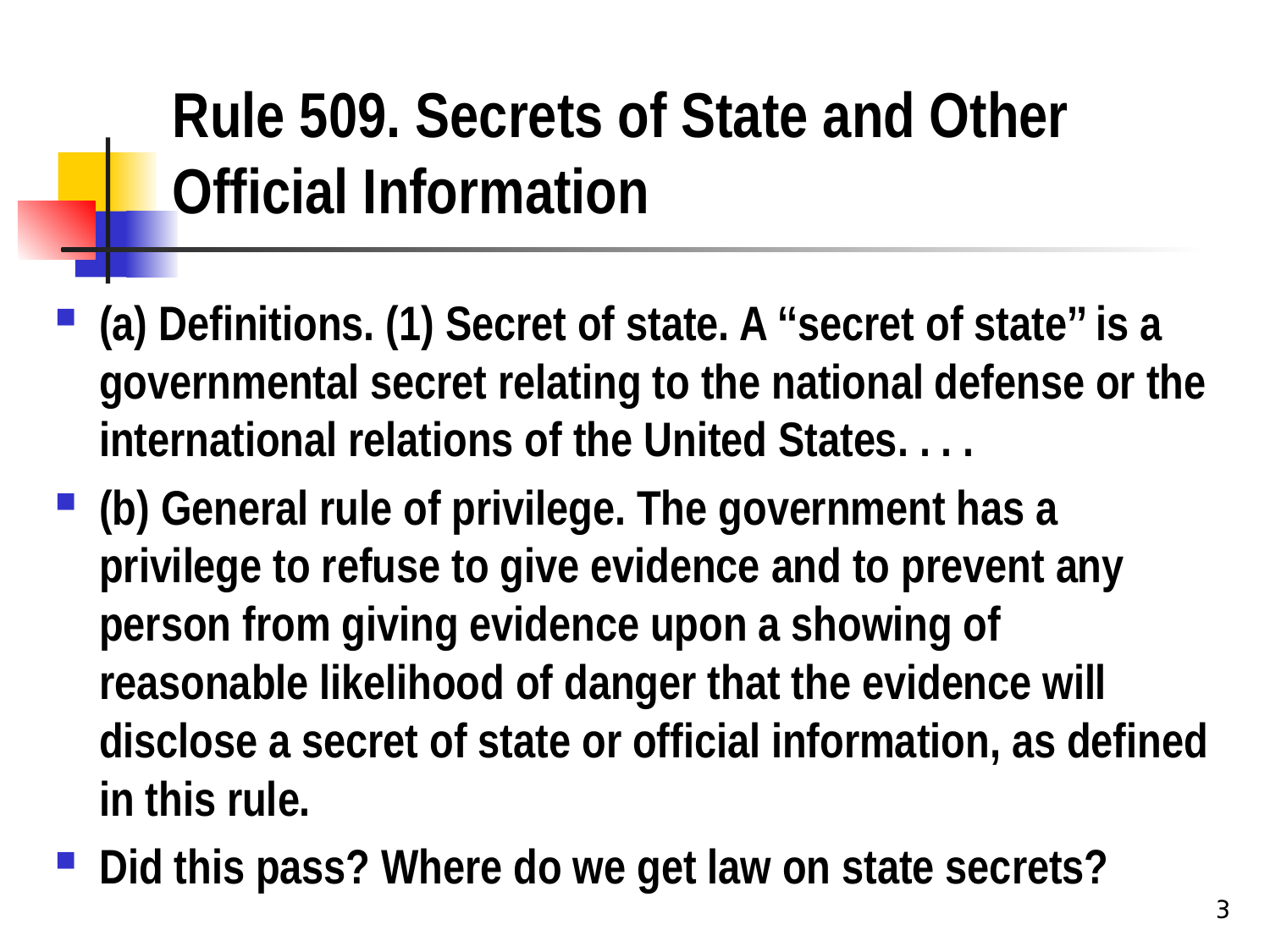

# Rule 509. Secrets of State and Other Official Information
(a) Definitions. (1) Secret of state. A ‘‘secret of state’’ is a governmental secret relating to the national defense or the international relations of the United States. . . .
(b) General rule of privilege. The government has a privilege to refuse to give evidence and to prevent any person from giving evidence upon a showing of reasonable likelihood of danger that the evidence will disclose a secret of state or official information, as defined in this rule.
Did this pass? Where do we get law on state secrets?
3